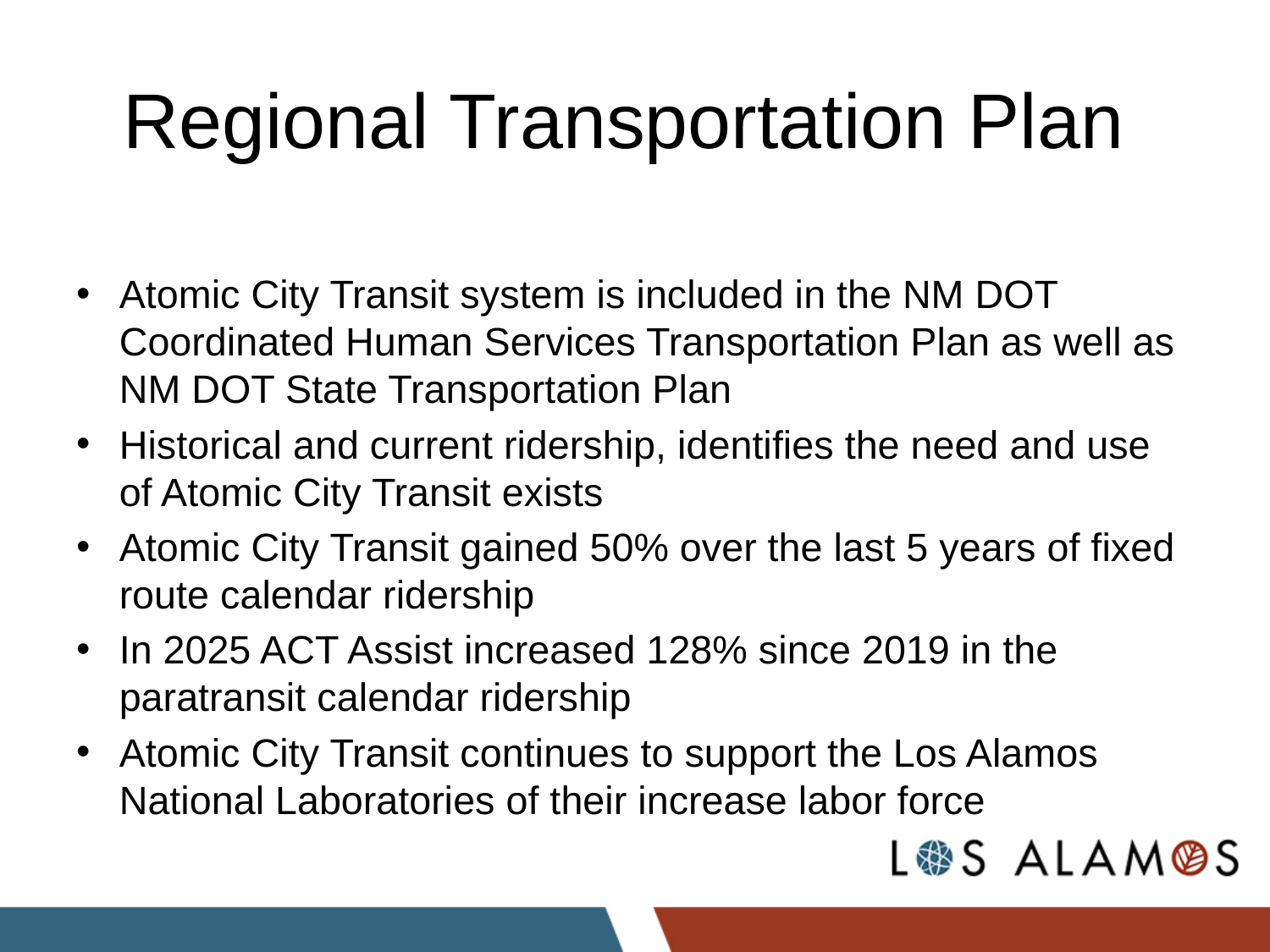

# Regional Transportation Plan

Atomic City Transit system is included in the NM DOT Coordinated Human Services Transportation Plan as well as NM DOT State Transportation Plan
Historical and current ridership, identifies the need and use of Atomic City Transit exists
Atomic City Transit gained 50% over the last 5 years of fixed route calendar ridership
In 2025 ACT Assist increased 128% since 2019 in the paratransit calendar ridership
Atomic City Transit continues to support the Los Alamos National Laboratories of their increase labor force